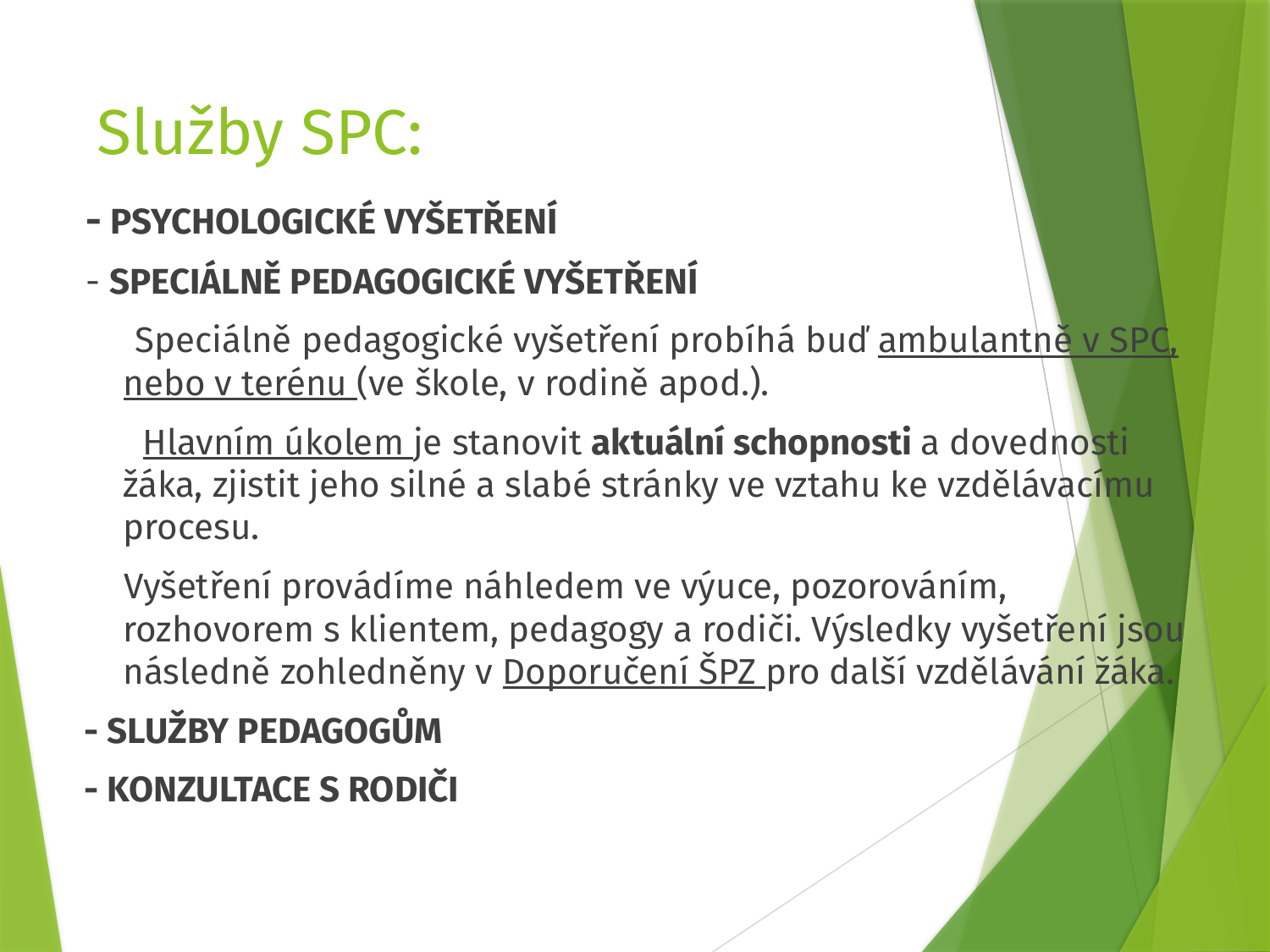

# Služby SPC:

 - PSYCHOLOGICKÉ VYŠETŘENÍ
 - SPECIÁLNĚ PEDAGOGICKÉ VYŠETŘENÍ
       Speciálně pedagogické vyšetření probíhá buď ambulantně v SPC, nebo v terénu (ve škole, v rodině apod.).
       Hlavním úkolem je stanovit aktuální schopnosti a dovednosti žáka, zjistit jeho silné a slabé stránky ve vztahu ke vzdělávacímu procesu.
     Vyšetření provádíme náhledem ve výuce, pozorováním, rozhovorem s klientem, pedagogy a rodiči. Výsledky vyšetření jsou následně zohledněny v Doporučení ŠPZ pro další vzdělávání žáka.
 - SLUŽBY PEDAGOGŮM
 - KONZULTACE S RODIČI